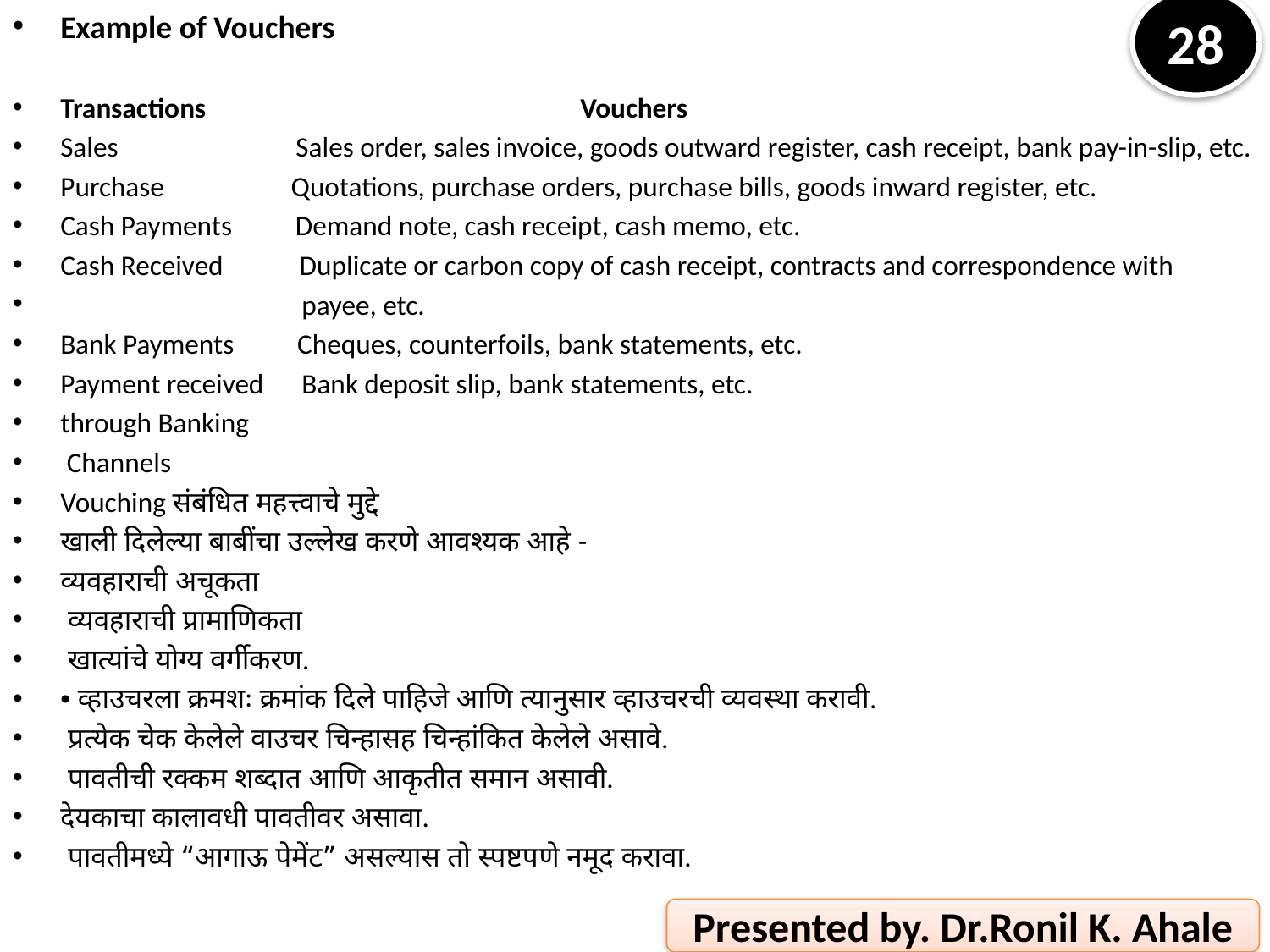

Example of Vouchers

Transactions                                                           Vouchers
Sales                            Sales order, sales invoice, goods outward register, cash receipt, bank pay-in-slip, etc.
Purchase                    Quotations, purchase orders, purchase bills, goods inward register, etc.
Cash Payments          Demand note, cash receipt, cash memo, etc.
Cash Received            Duplicate or carbon copy of cash receipt, contracts and correspondence with
                                      payee, etc.
Bank Payments          Cheques, counterfoils, bank statements, etc.
Payment received      Bank deposit slip, bank statements, etc.
through Banking
 Channels
Vouching संबंधित महत्त्वाचे मुद्दे
खाली दिलेल्या बाबींचा उल्लेख करणे आवश्यक आहे -
व्यवहाराची अचूकता
 व्यवहाराची प्रामाणिकता
 खात्यांचे योग्य वर्गीकरण.
• व्हाउचरला क्रमशः क्रमांक दिले पाहिजे आणि त्यानुसार व्हाउचरची व्यवस्था करावी.
 प्रत्येक चेक केलेले वाउचर चिन्हासह चिन्हांकित केलेले असावे.
 पावतीची रक्कम शब्दात आणि आकृतीत समान असावी.
देयकाचा कालावधी पावतीवर असावा.
 पावतीमध्ये “आगाऊ पेमेंट” असल्यास तो स्पष्टपणे नमूद करावा.
28
Presented by. Dr.Ronil K. Ahale